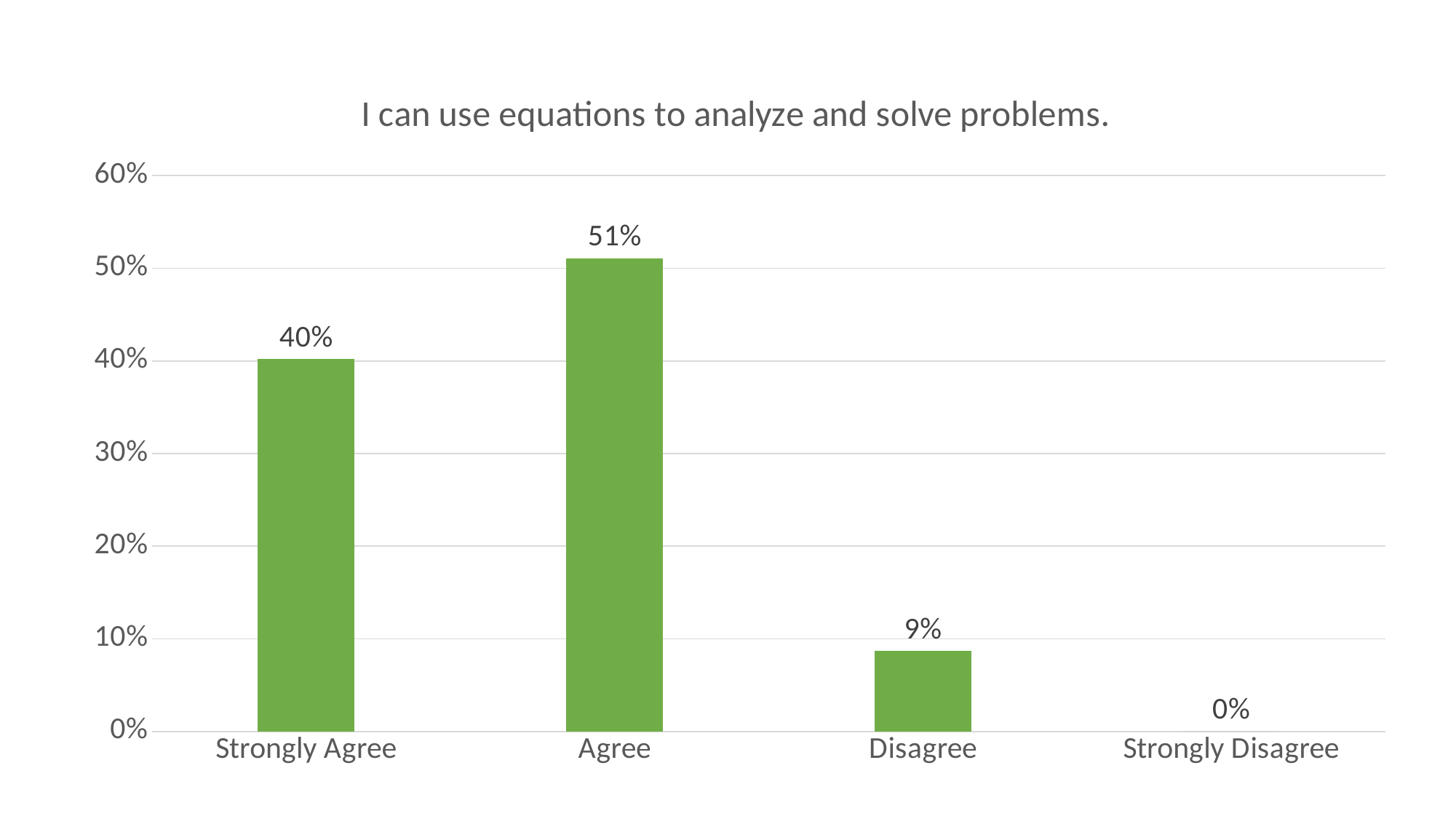

### Chart: I can use equations to analyze and solve problems.

| Category |  |
|---|---|
| Strongly Agree | 0.4022 |
| Agree | 0.5109 |
| Disagree | 0.087 |
| Strongly Disagree | 0.0 |